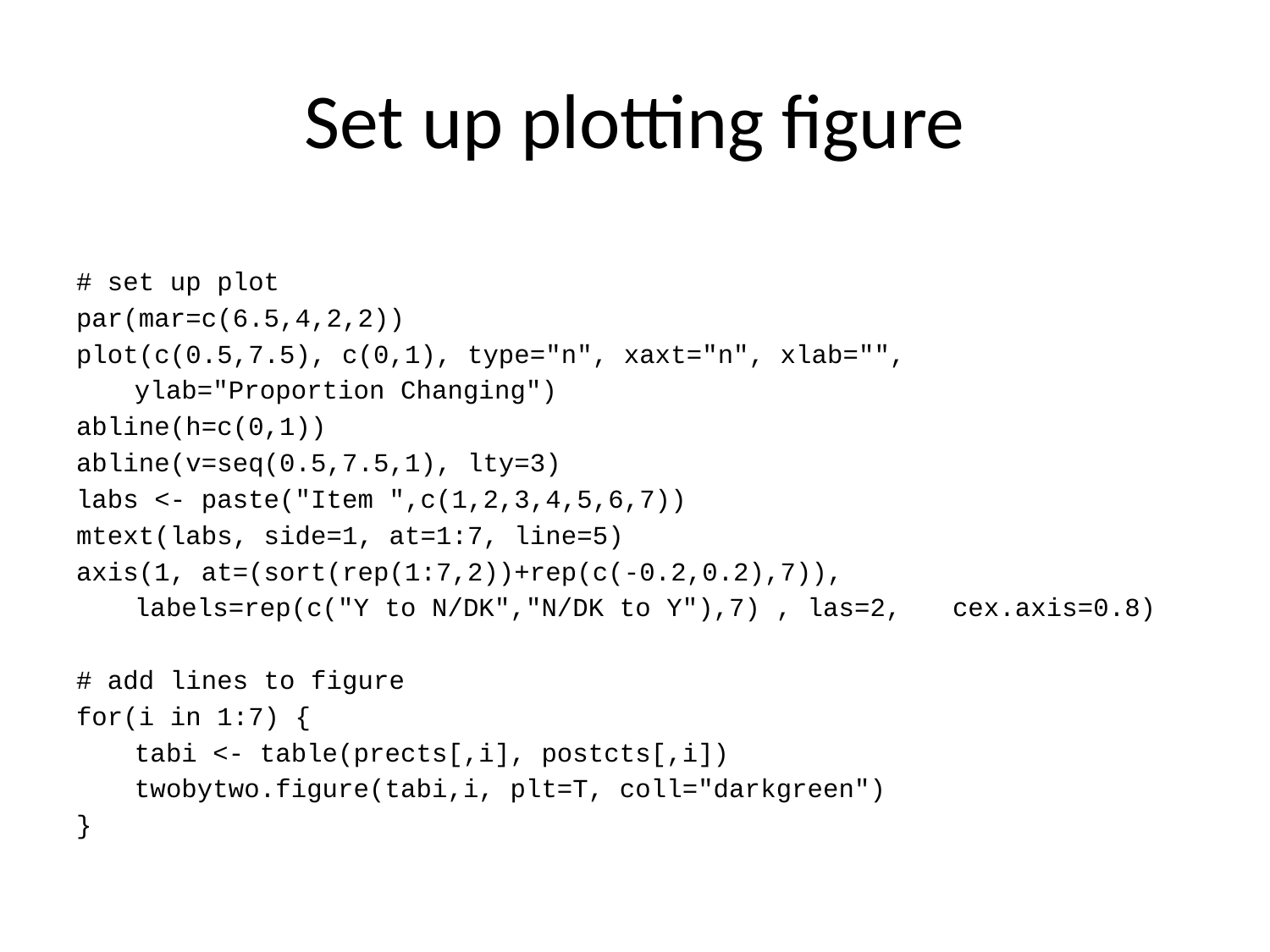

# Set up plotting figure

# set up plot
par(mar=c(6.5,4,2,2))
plot(c(0.5,7.5), c(0,1), type="n", xaxt="n", xlab="",
	ylab="Proportion Changing")
abline(h=c(0,1))
abline(v=seq(0.5,7.5,1), lty=3)
labs <- paste("Item ",c(1,2,3,4,5,6,7))
mtext(labs, side=1, at=1:7, line=5)
axis(1, at=(sort(rep(1:7,2))+rep(c(-0.2,0.2),7)),
	labels=rep(c("Y to N/DK","N/DK to Y"),7) , las=2, 	cex.axis=0.8)

# add lines to figure
for(i in 1:7) {
	tabi <- table(prects[,i], postcts[,i])
	twobytwo.figure(tabi,i, plt=T, coll="darkgreen")
}